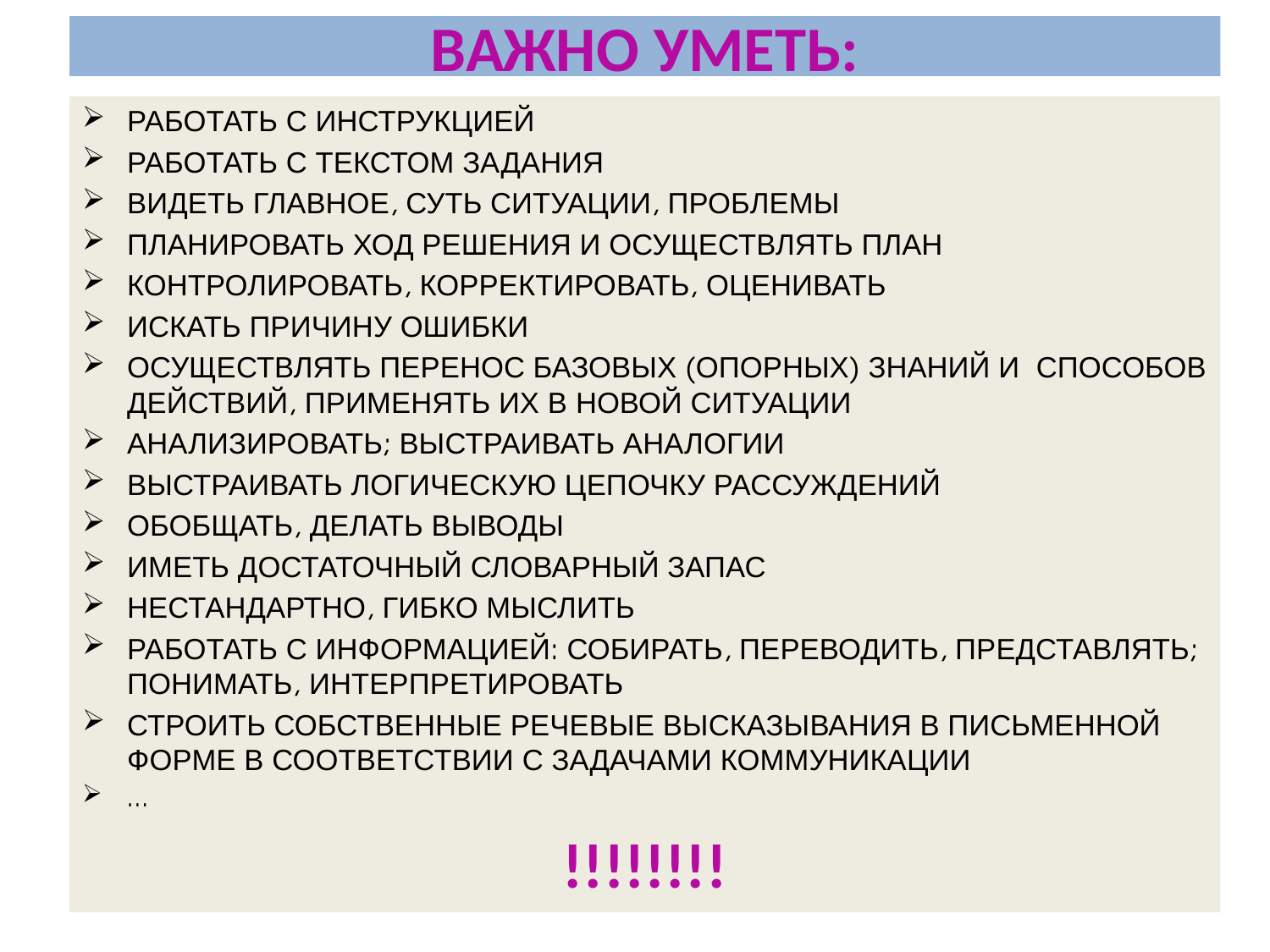

# ВАЖНО УМЕТЬ:
РАБОТАТЬ С ИНСТРУКЦИЕЙ
РАБОТАТЬ С ТЕКСТОМ ЗАДАНИЯ
ВИДЕТЬ ГЛАВНОЕ, СУТЬ СИТУАЦИИ, ПРОБЛЕМЫ
ПЛАНИРОВАТЬ ХОД РЕШЕНИЯ И ОСУЩЕСТВЛЯТЬ ПЛАН
КОНТРОЛИРОВАТЬ, КОРРЕКТИРОВАТЬ, ОЦЕНИВАТЬ
ИСКАТЬ ПРИЧИНУ ОШИБКИ
ОСУЩЕСТВЛЯТЬ ПЕРЕНОС БАЗОВЫХ (ОПОРНЫХ) ЗНАНИЙ И  СПОСОБОВ ДЕЙСТВИЙ, ПРИМЕНЯТЬ ИХ В НОВОЙ СИТУАЦИИ
АНАЛИЗИРОВАТЬ; ВЫСТРАИВАТЬ АНАЛОГИИ
ВЫСТРАИВАТЬ ЛОГИЧЕСКУЮ ЦЕПОЧКУ РАССУЖДЕНИЙ
ОБОБЩАТЬ, ДЕЛАТЬ ВЫВОДЫ
ИМЕТЬ ДОСТАТОЧНЫЙ СЛОВАРНЫЙ ЗАПАС
НЕСТАНДАРТНО, ГИБКО МЫСЛИТЬ
РАБОТАТЬ С ИНФОРМАЦИЕЙ: СОБИРАТЬ, ПЕРЕВОДИТЬ, ПРЕДСТАВЛЯТЬ; ПОНИМАТЬ, ИНТЕРПРЕТИРОВАТЬ
СТРОИТЬ СОБСТВЕННЫЕ РЕЧЕВЫЕ ВЫСКАЗЫВАНИЯ В ПИСЬМЕННОЙ ФОРМЕ В СООТВЕТСТВИИ С ЗАДАЧАМИ КОММУНИКАЦИИ
…
!!!!!!!!